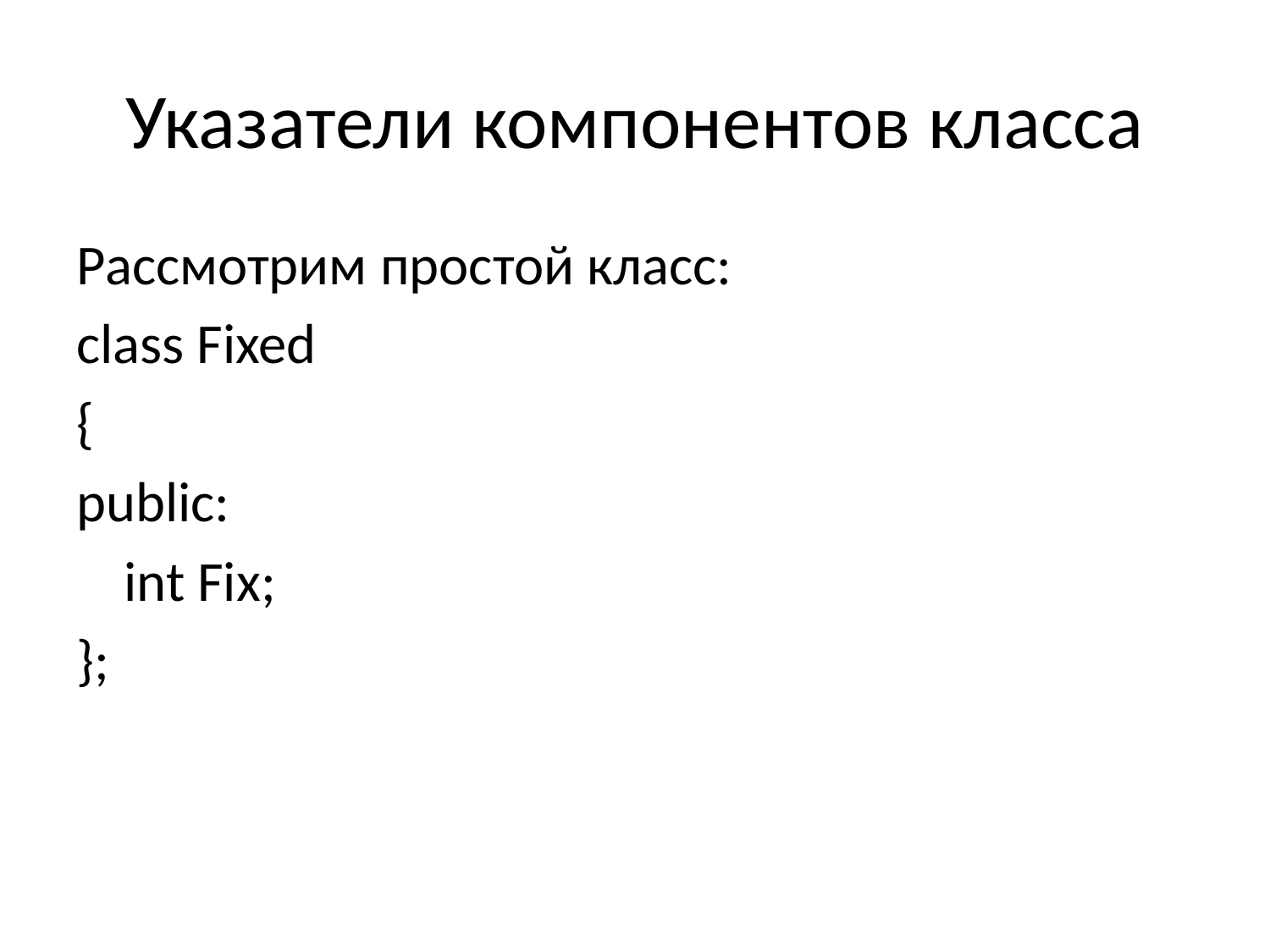

# Указатели компонентов класса
Рассмотрим простой класс:
class Fixed
{
public:
	int Fix;
};